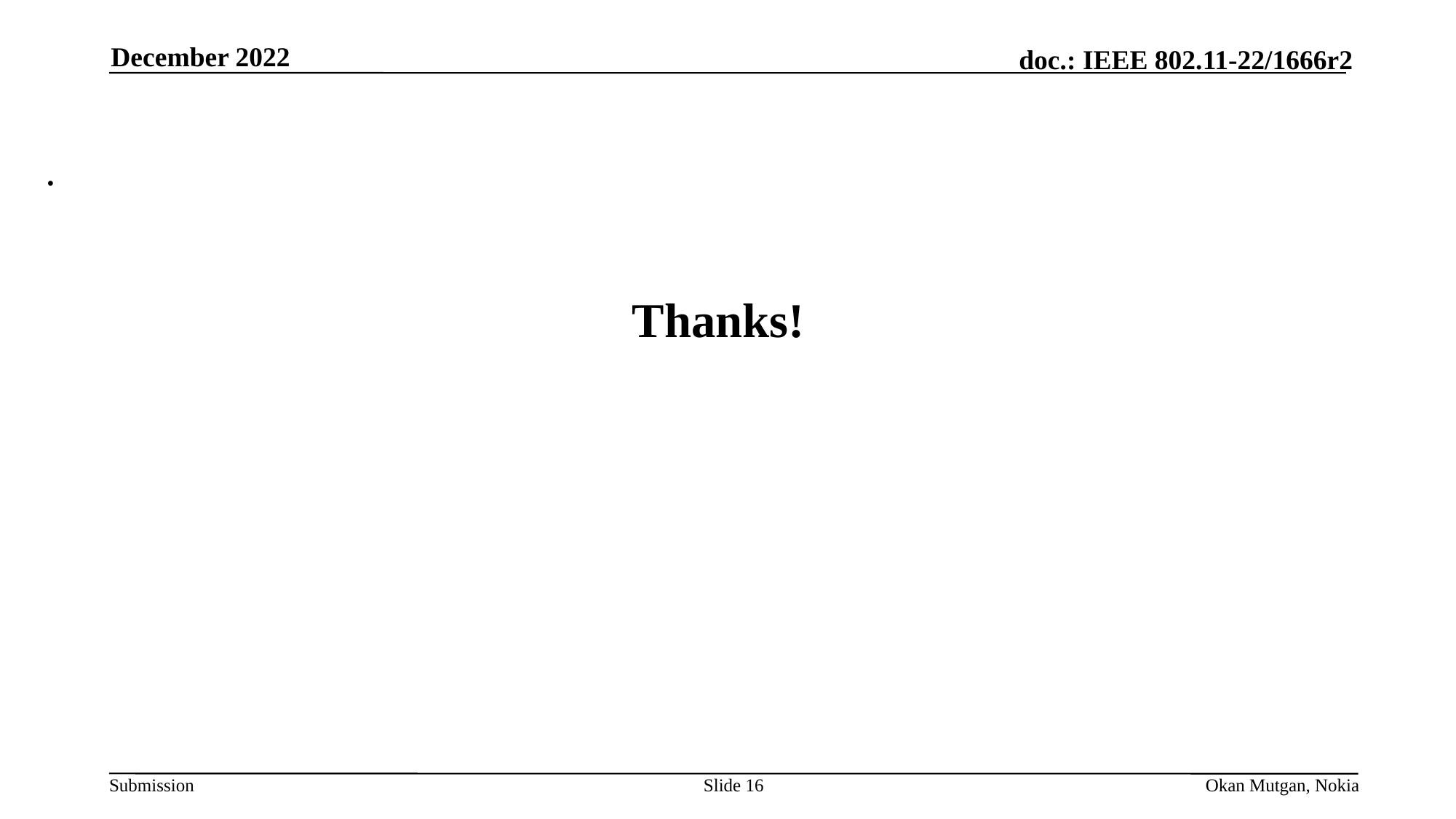

December 2022

# Thanks!
Slide 16
Okan Mutgan, Nokia